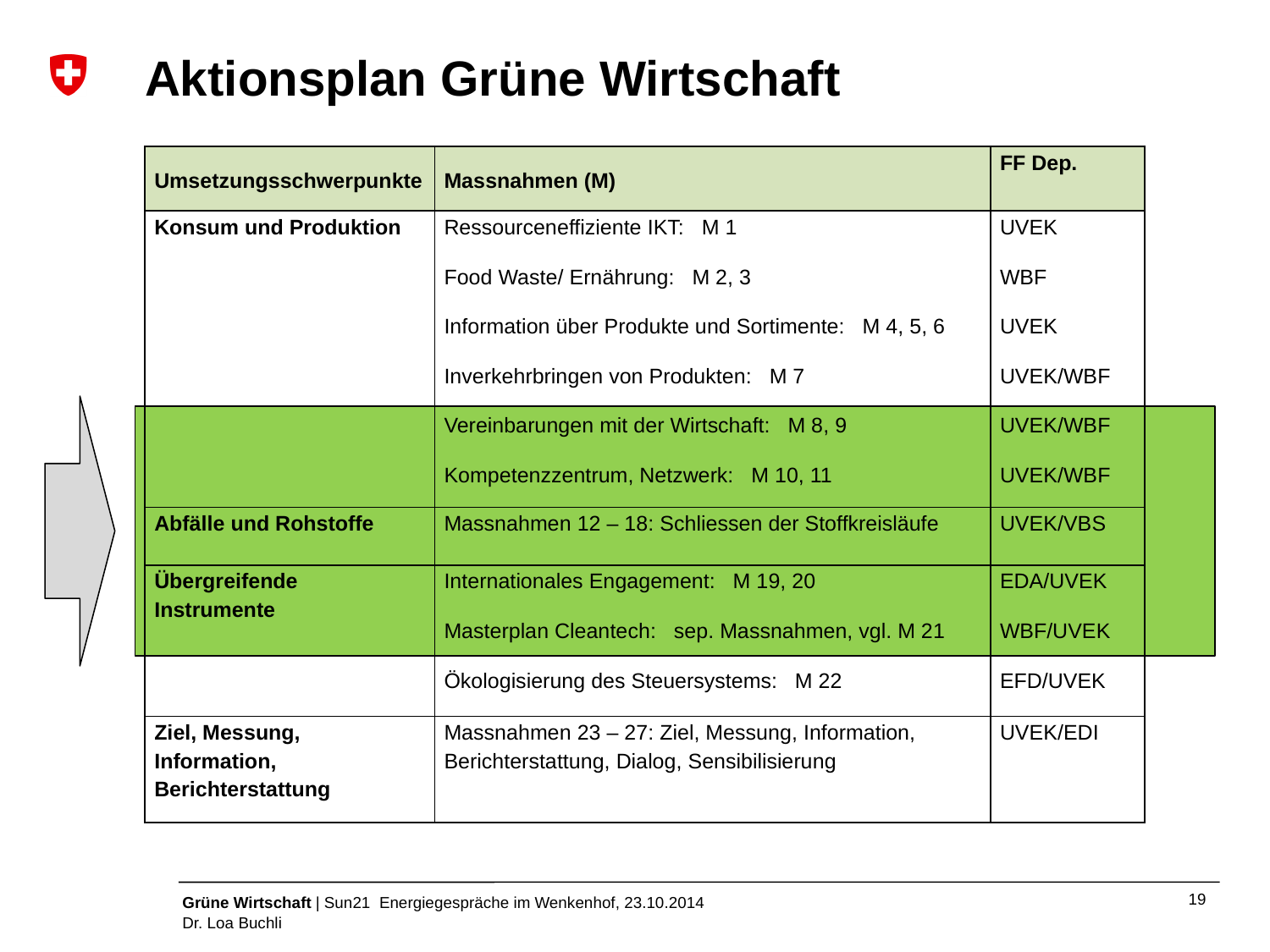

# Aktionsplan Grüne Wirtschaft
| Umsetzungsschwerpunkte | Massnahmen (M) | FF Dep. |
| --- | --- | --- |
| Konsum und Produktion | Ressourceneffiziente IKT: M 1 Food Waste/ Ernährung: M 2, 3 Information über Produkte und Sortimente: M 4, 5, 6 Inverkehrbringen von Produkten: M 7 Vereinbarungen mit der Wirtschaft: M 8, 9 Kompetenzzentrum, Netzwerk: M 10, 11 | UVEK WBF UVEK UVEK/WBF UVEK/WBF UVEK/WBF |
| Abfälle und Rohstoffe | Massnahmen 12 – 18: Schliessen der Stoffkreisläufe | UVEK/VBS |
| Übergreifende Instrumente | Internationales Engagement: M 19, 20 Masterplan Cleantech: sep. Massnahmen, vgl. M 21 Ökologisierung des Steuersystems: M 22 | EDA/UVEK WBF/UVEK EFD/UVEK |
| Ziel, Messung, Information, Berichterstattung | Massnahmen 23 – 27: Ziel, Messung, Information, Berichterstattung, Dialog, Sensibilisierung | UVEK/EDI |